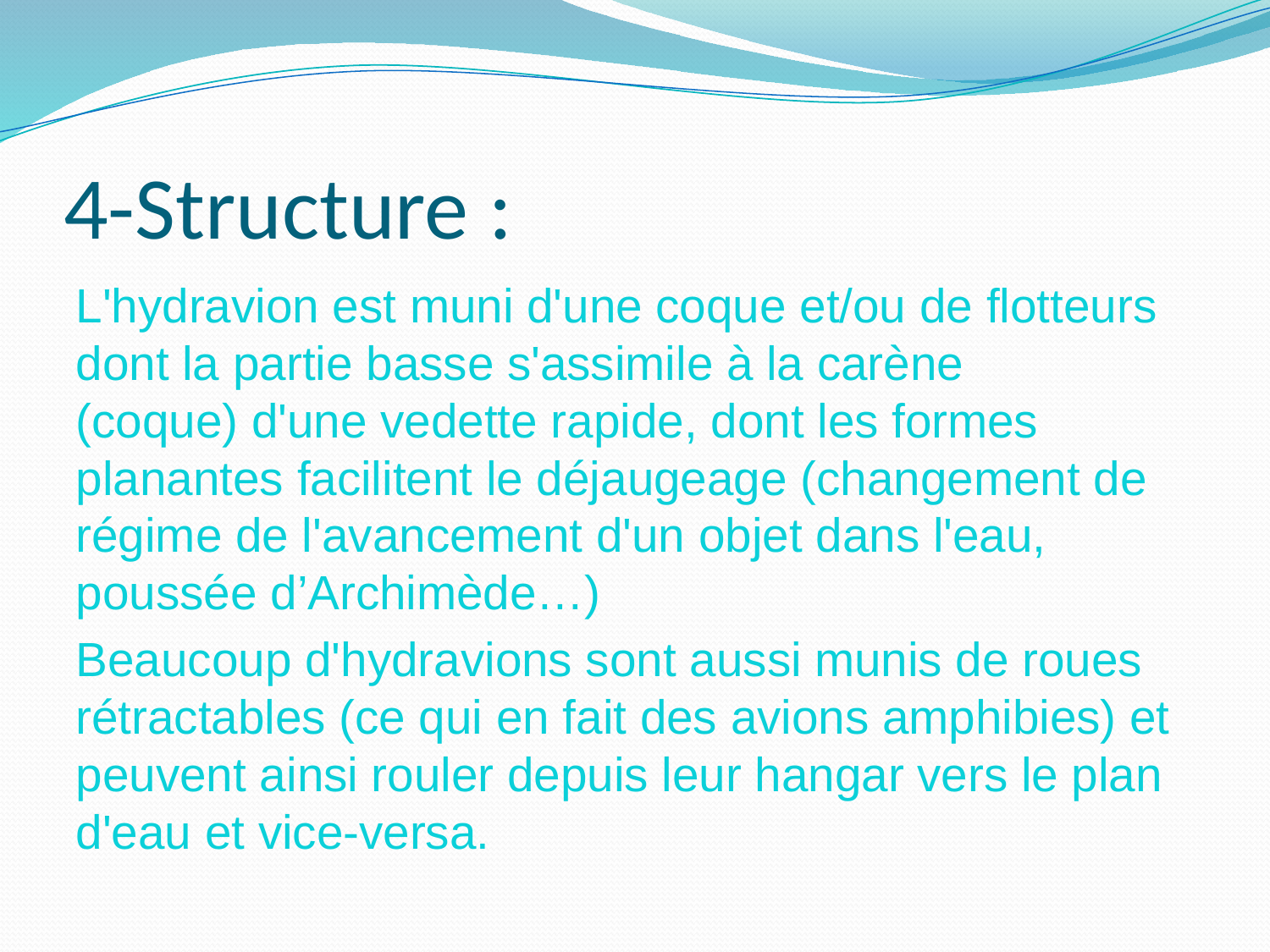

# 4-Structure :
L'hydravion est muni d'une coque et/ou de flotteurs dont la partie basse s'assimile à la carène (coque) d'une vedette rapide, dont les formes planantes facilitent le déjaugeage (changement de régime de l'avancement d'un objet dans l'eau, poussée d’Archimède…)
Beaucoup d'hydravions sont aussi munis de roues rétractables (ce qui en fait des avions amphibies) et peuvent ainsi rouler depuis leur hangar vers le plan d'eau et vice-versa.